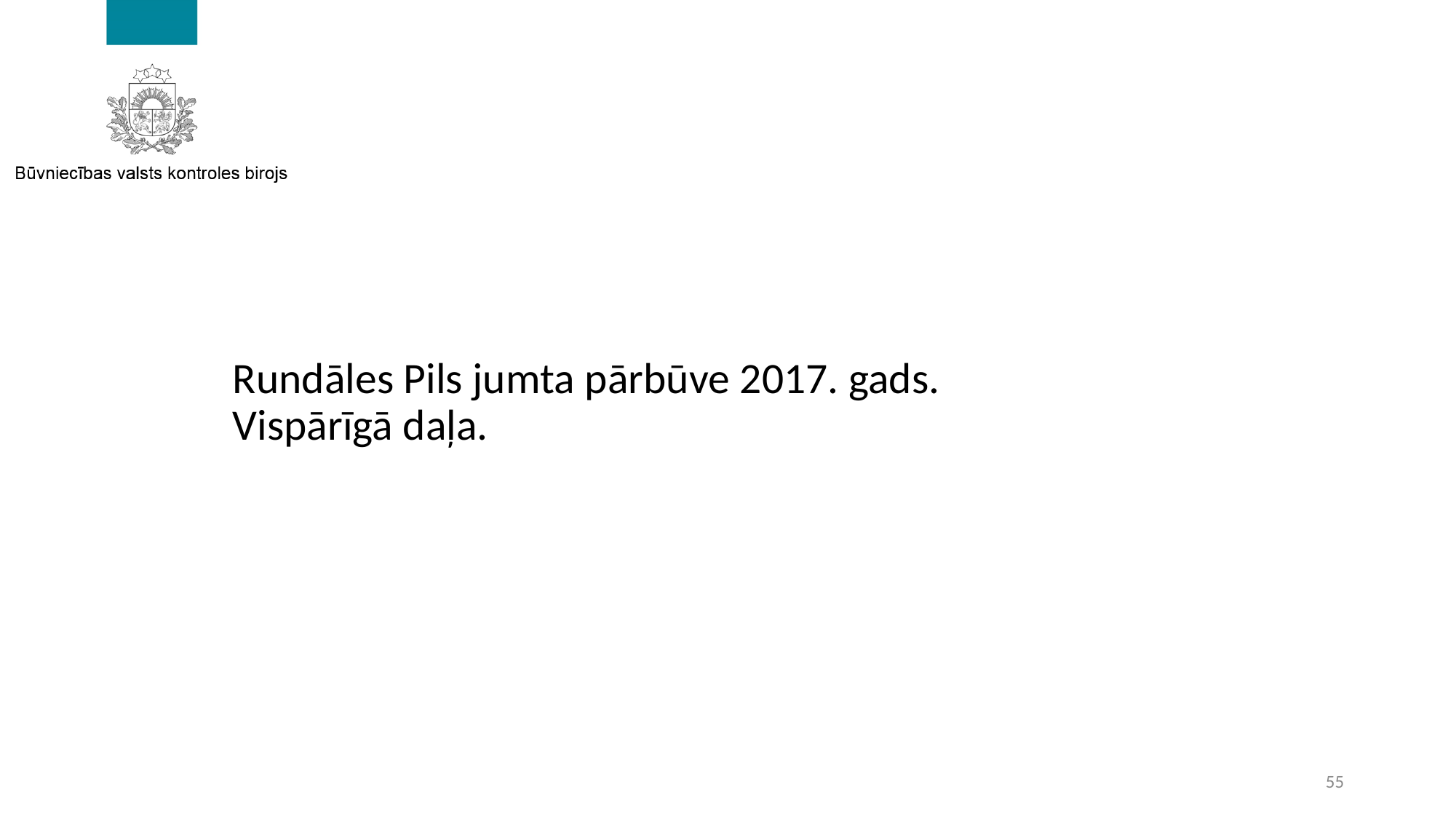

# Rundāles Pils jumta pārbūve 2017. gads. Vispārīgā daļa.